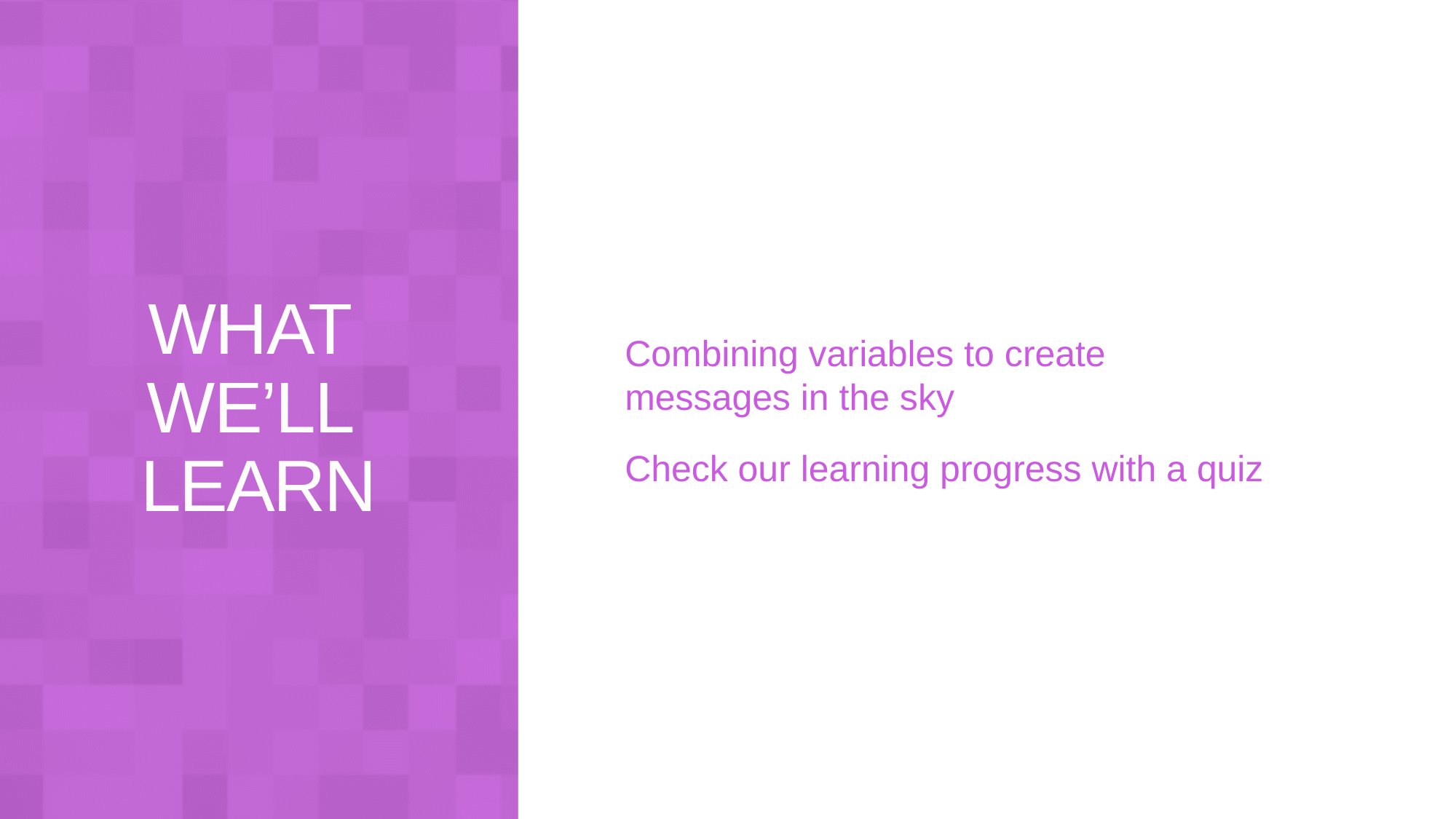

Combining variables to create
messages in the sky
Check our learning progress with a quiz
# What we’ll learn